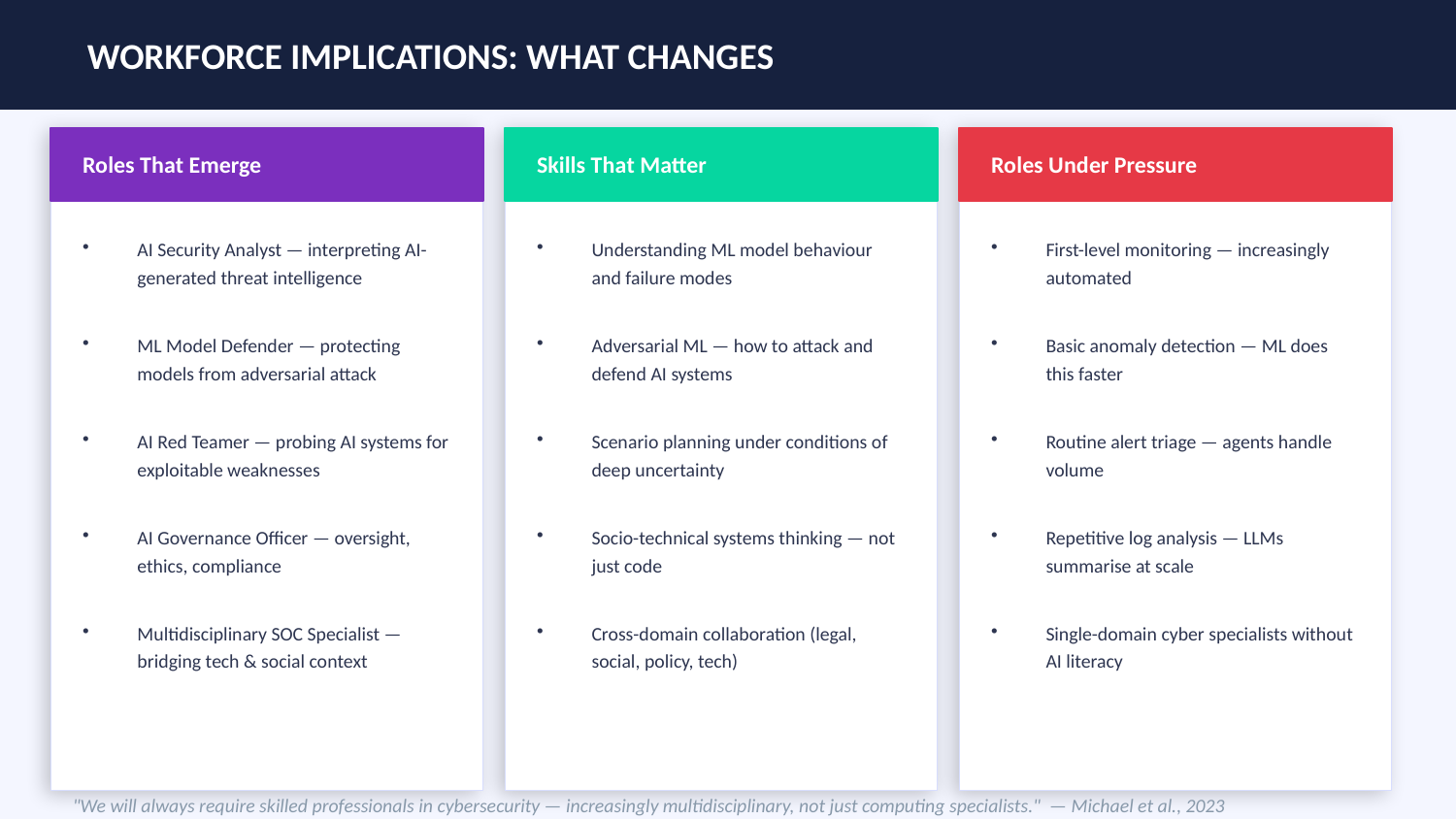

WORKFORCE IMPLICATIONS: WHAT CHANGES

Roles That Emerge

Skills That Matter

Roles Under Pressure
AI Security Analyst — interpreting AI-generated threat intelligence
Understanding ML model behaviour and failure modes
First-level monitoring — increasingly automated
ML Model Defender — protecting models from adversarial attack
Adversarial ML — how to attack and defend AI systems
Basic anomaly detection — ML does this faster
AI Red Teamer — probing AI systems for exploitable weaknesses
Scenario planning under conditions of deep uncertainty
Routine alert triage — agents handle volume
AI Governance Officer — oversight, ethics, compliance
Socio-technical systems thinking — not just code
Repetitive log analysis — LLMs summarise at scale
Multidisciplinary SOC Specialist — bridging tech & social context
Cross-domain collaboration (legal, social, policy, tech)
Single-domain cyber specialists without AI literacy
"We will always require skilled professionals in cybersecurity — increasingly multidisciplinary, not just computing specialists."  — Michael et al., 2023